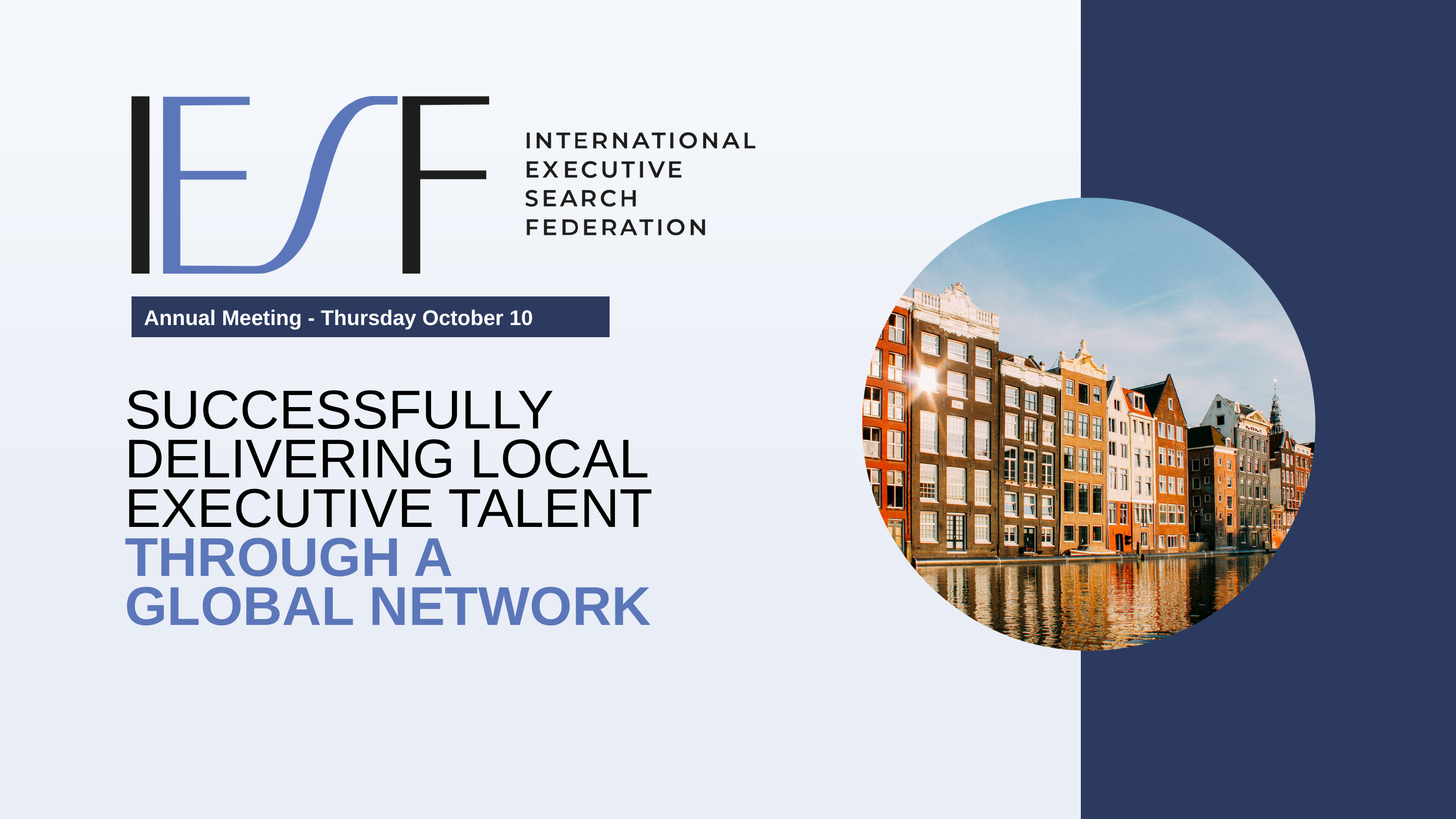

Annual Meeting - Thursday October 10
SUCCESSFULLY
DELIVERING LOCAL
EXECUTIVE TALENT
THROUGH A
GLOBAL NETWORK